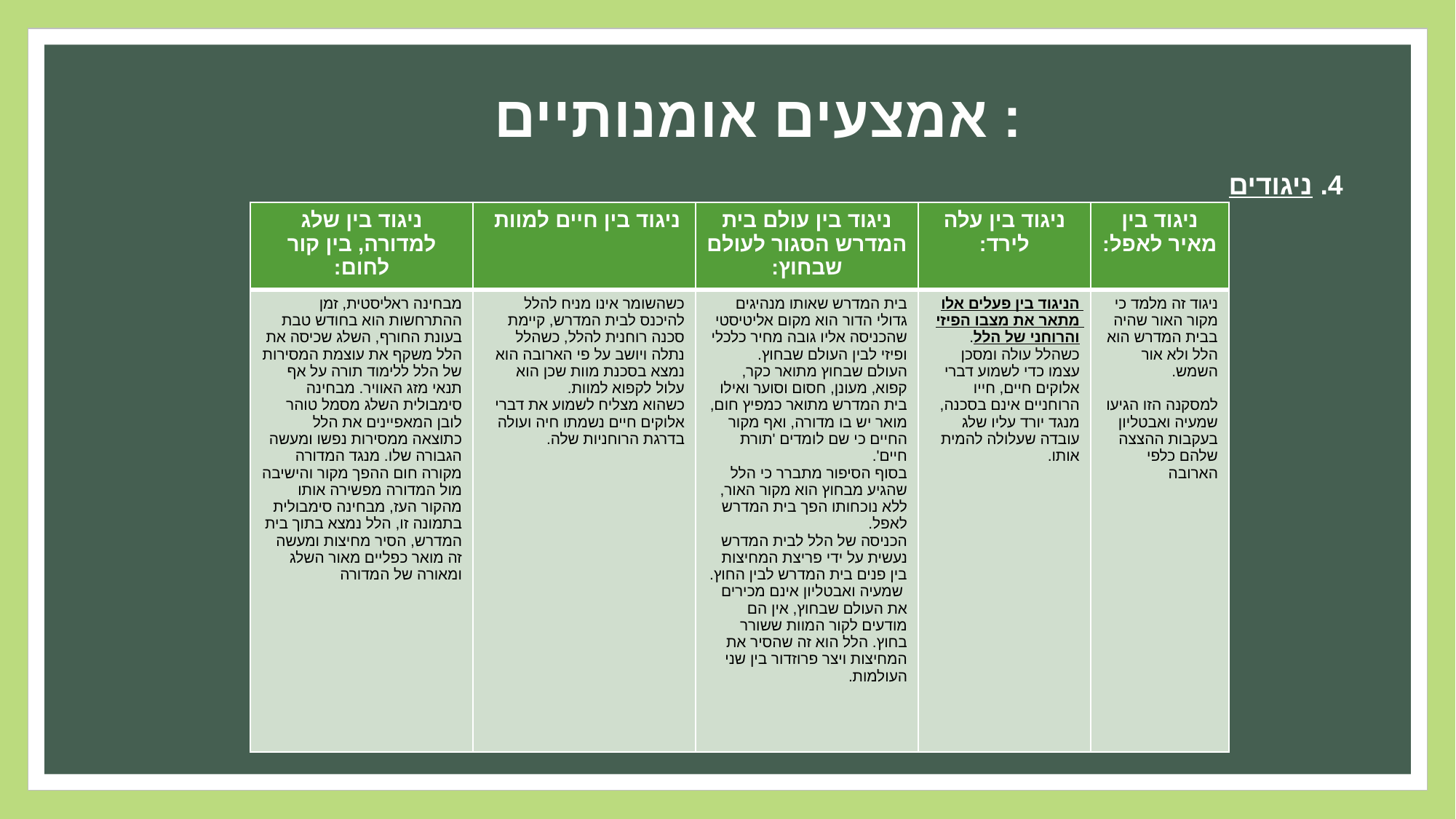

אמצעים אומנותיים :
4. ניגודים
| ניגוד בין שלג למדורה, בין קור לחום: | ניגוד בין חיים למוות | ניגוד בין עולם בית המדרש הסגור לעולם שבחוץ: | ניגוד בין עלה לירד: | ניגוד בין מאיר לאפל: |
| --- | --- | --- | --- | --- |
| מבחינה ראליסטית, זמן ההתרחשות הוא בחודש טבת בעונת החורף, השלג שכיסה את הלל משקף את עוצמת המסירות של הלל ללימוד תורה על אף תנאי מזג האוויר. מבחינה סימבולית השלג מסמל טוהר לובן המאפיינים את הלל כתוצאה ממסירות נפשו ומעשה הגבורה שלו. מנגד המדורה מקורה חום ההפך מקור והישיבה מול המדורה מפשירה אותו מהקור העז, מבחינה סימבולית בתמונה זו, הלל נמצא בתוך בית המדרש, הסיר מחיצות ומעשה זה מואר כפליים מאור השלג ומאורה של המדורה | כשהשומר אינו מניח להלל להיכנס לבית המדרש, קיימת סכנה רוחנית להלל, כשהלל נתלה ויושב על פי הארובה הוא נמצא בסכנת מוות שכן הוא עלול לקפוא למוות. כשהוא מצליח לשמוע את דברי אלוקים חיים נשמתו חיה ועולה בדרגת הרוחניות שלה. | בית המדרש שאותו מנהיגים גדולי הדור הוא מקום אליטיסטי שהכניסה אליו גובה מחיר כלכלי ופיזי לבין העולם שבחוץ. העולם שבחוץ מתואר כקר, קפוא, מעונן, חסום וסוער ואילו בית המדרש מתואר כמפיץ חום, מואר יש בו מדורה, ואף מקור החיים כי שם לומדים 'תורת חיים'. בסוף הסיפור מתברר כי הלל שהגיע מבחוץ הוא מקור האור, ללא נוכחותו הפך בית המדרש לאפל. הכניסה של הלל לבית המדרש נעשית על ידי פריצת המחיצות בין פנים בית המדרש לבין החוץ. שמעיה ואבטליון אינם מכירים את העולם שבחוץ, אין הם מודעים לקור המוות ששורר בחוץ. הלל הוא זה שהסיר את המחיצות ויצר פרוזדור בין שני העולמות. | הניגוד בין פעלים אלו מתאר את מצבו הפיזי והרוחני של הלל. כשהלל עולה ומסכן עצמו כדי לשמוע דברי אלוקים חיים, חייו הרוחניים אינם בסכנה, מנגד יורד עליו שלג עובדה שעלולה להמית אותו. | ניגוד זה מלמד כי מקור האור שהיה בבית המדרש הוא הלל ולא אור השמש. למסקנה הזו הגיעו שמעיה ואבטליון בעקבות ההצצה שלהם כלפי הארובה |